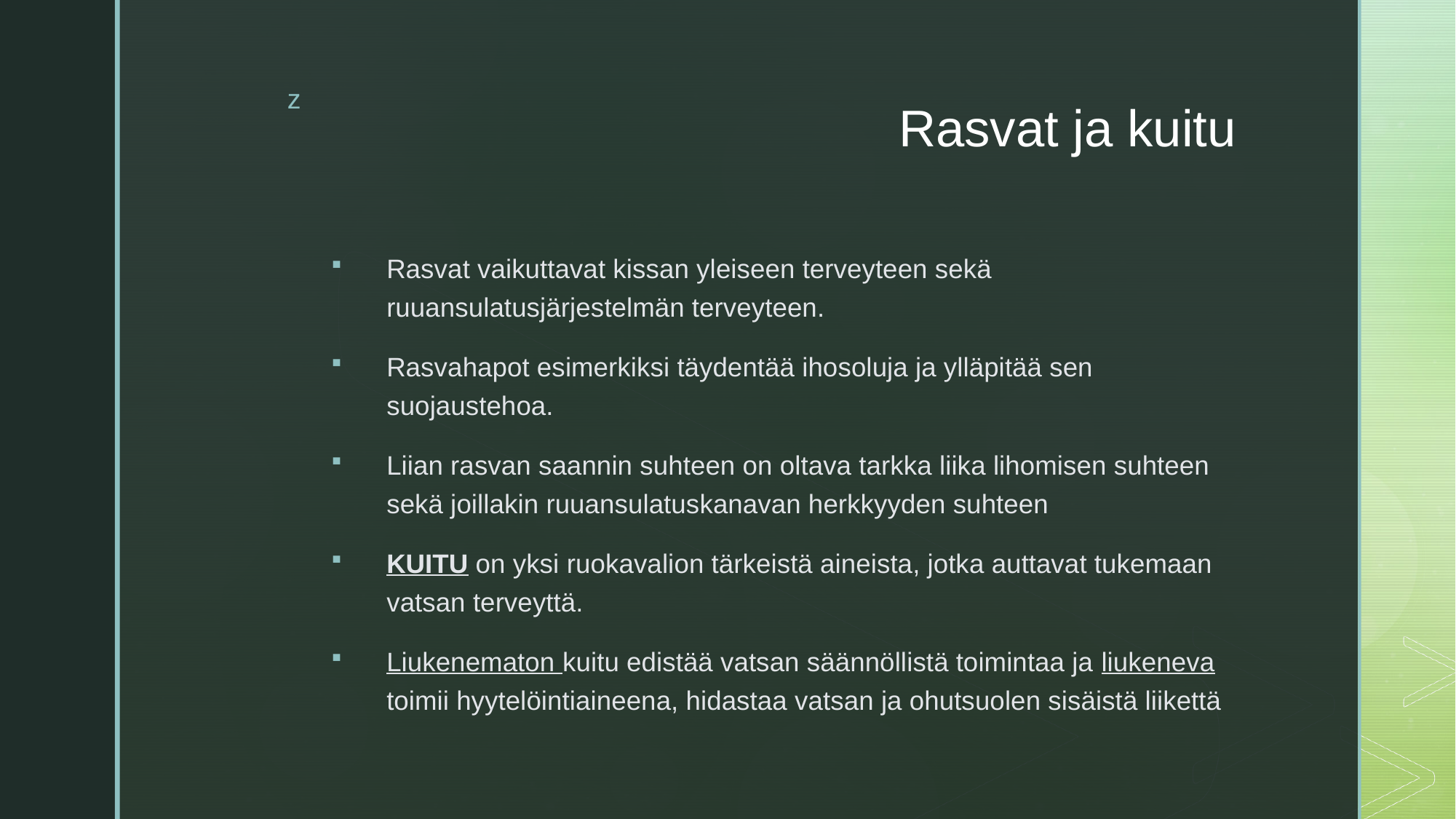

# Rasvat ja kuitu
Rasvat vaikuttavat kissan yleiseen terveyteen sekä ruuansulatusjärjestelmän terveyteen.
Rasvahapot esimerkiksi täydentää ihosoluja ja ylläpitää sen suojaustehoa.
Liian rasvan saannin suhteen on oltava tarkka liika lihomisen suhteen sekä joillakin ruuansulatuskanavan herkkyyden suhteen
KUITU on yksi ruokavalion tärkeistä aineista, jotka auttavat tukemaan vatsan terveyttä.
Liukenematon kuitu edistää vatsan säännöllistä toimintaa ja liukeneva toimii hyytelöintiaineena, hidastaa vatsan ja ohutsuolen sisäistä liikettä